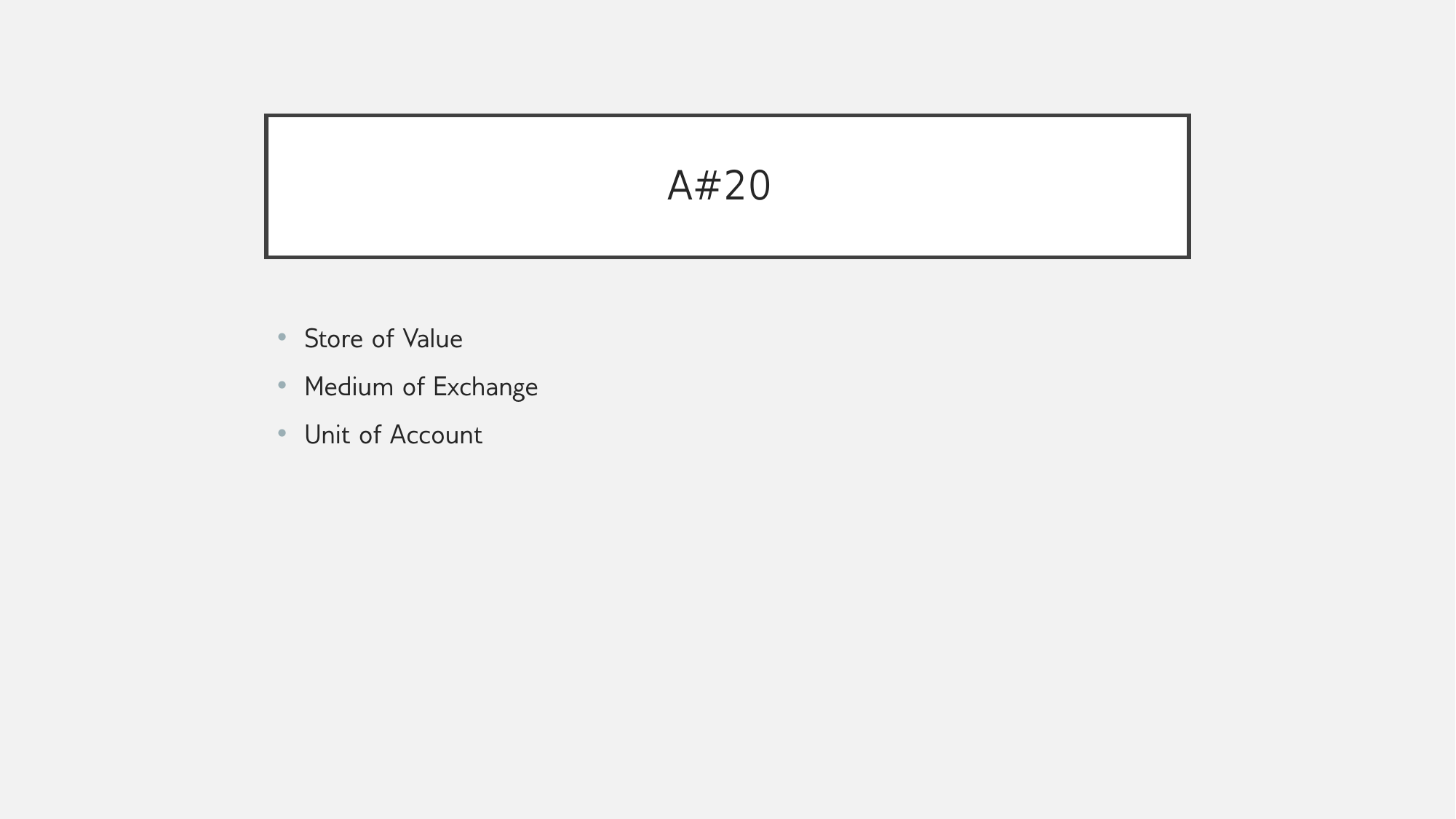

# A#20
Store of Value
Medium of Exchange
Unit of Account